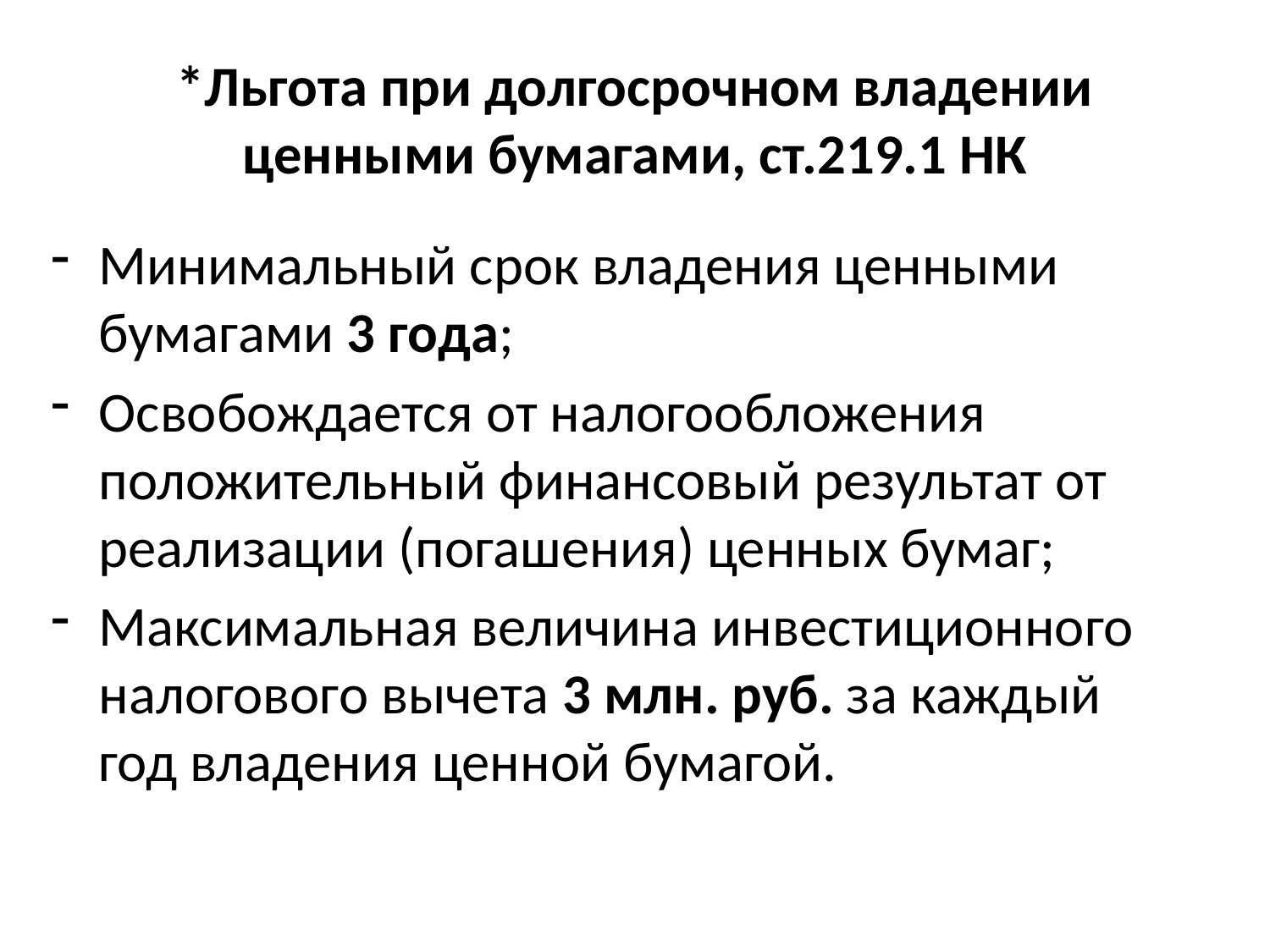

# *Льгота при долгосрочном владении ценными бумагами, ст.219.1 НК
Минимальный срок владения ценными бумагами 3 года;
Освобождается от налогообложения положительный финансовый результат от реализации (погашения) ценных бумаг;
Максимальная величина инвестиционного налогового вычета 3 млн. руб. за каждый год владения ценной бумагой.